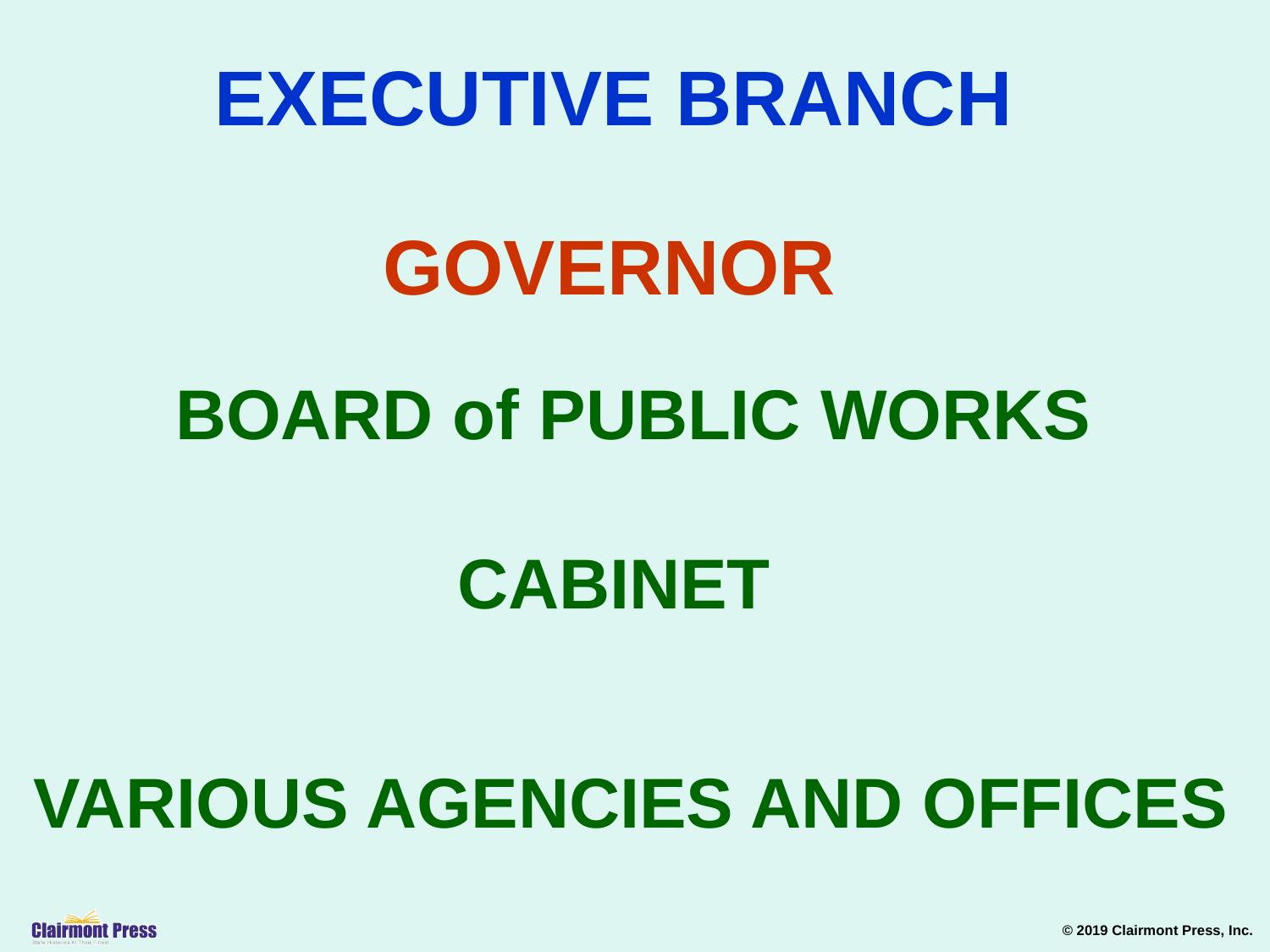

EXECUTIVE BRANCH

GOVERNOR
BOARD of PUBLIC WORKS
CABINET
VARIOUS AGENCIES AND OFFICES